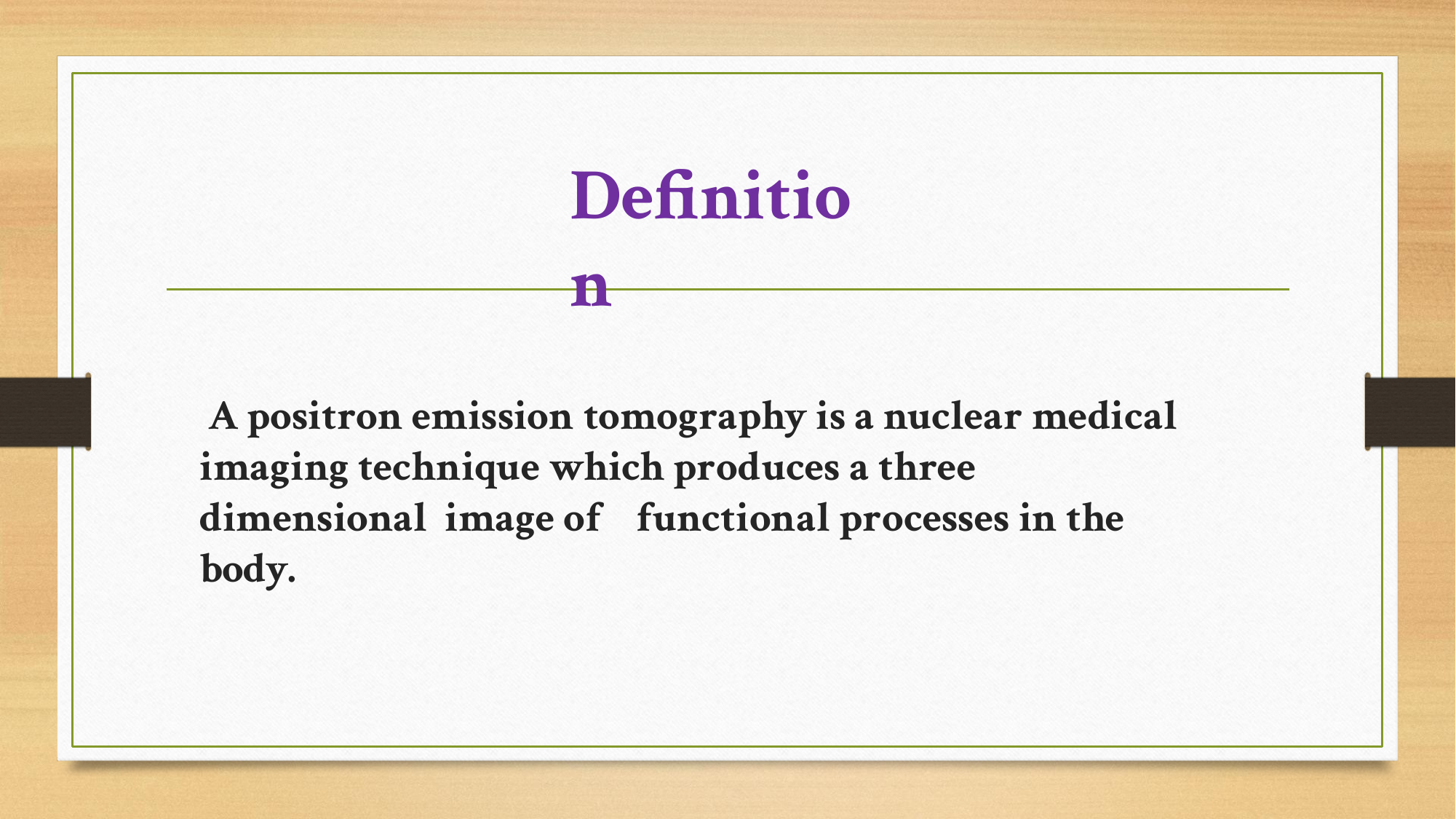

# Definition

A positron emission tomography is a nuclear medical  imaging technique which produces a three dimensional  image of	functional processes in the body.